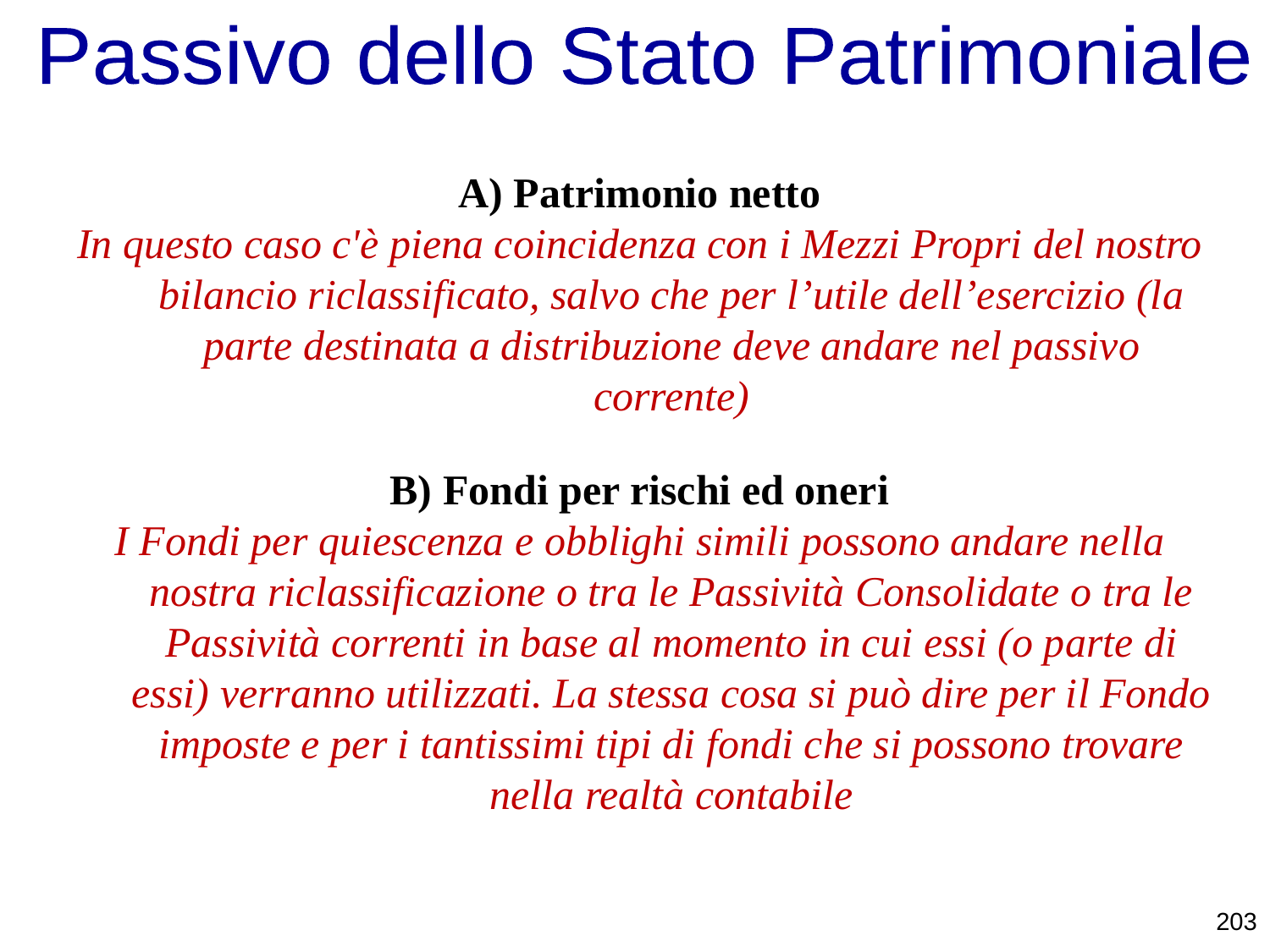

Passivo dello Stato Patrimoniale
A) Patrimonio netto
In questo caso c'è piena coincidenza con i Mezzi Propri del nostro bilancio riclassificato, salvo che per l’utile dell’esercizio (la parte destinata a distribuzione deve andare nel passivo corrente)
B) Fondi per rischi ed oneri
I Fondi per quiescenza e obblighi simili possono andare nella nostra riclassificazione o tra le Passività Consolidate o tra le Passività correnti in base al momento in cui essi (o parte di essi) verranno utilizzati. La stessa cosa si può dire per il Fondo imposte e per i tantissimi tipi di fondi che si possono trovare nella realtà contabile
203